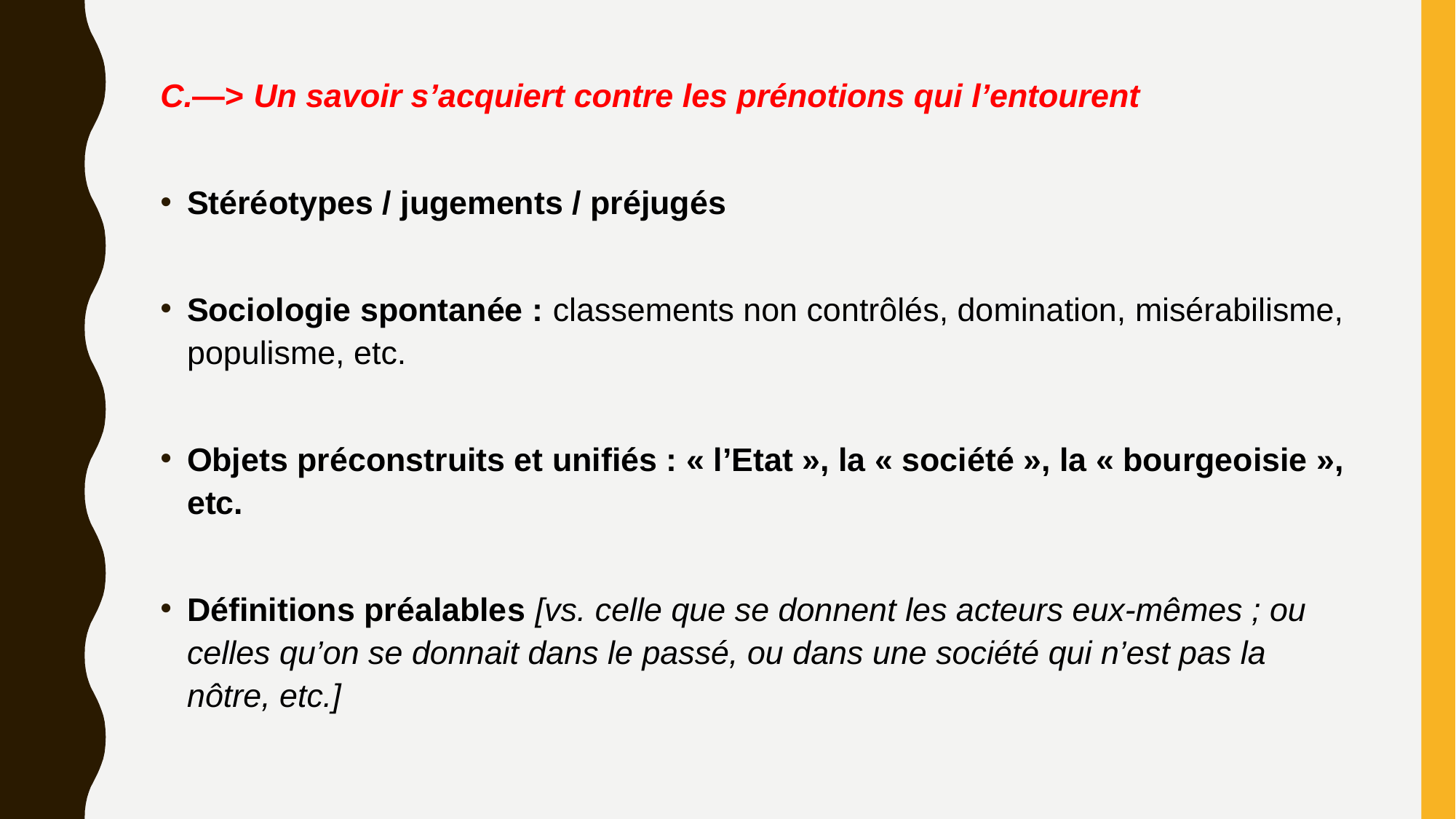

C.—> Un savoir s’acquiert contre les prénotions qui l’entourent

Stéréotypes / jugements / préjugés

Sociologie spontanée : classements non contrôlés, domination, misérabilisme, populisme, etc.

Objets préconstruits et unifiés : « l’Etat », la « société », la « bourgeoisie », etc.

Définitions préalables [vs. celle que se donnent les acteurs eux-mêmes ; ou celles qu’on se donnait dans le passé, ou dans une société qui n’est pas la nôtre, etc.]